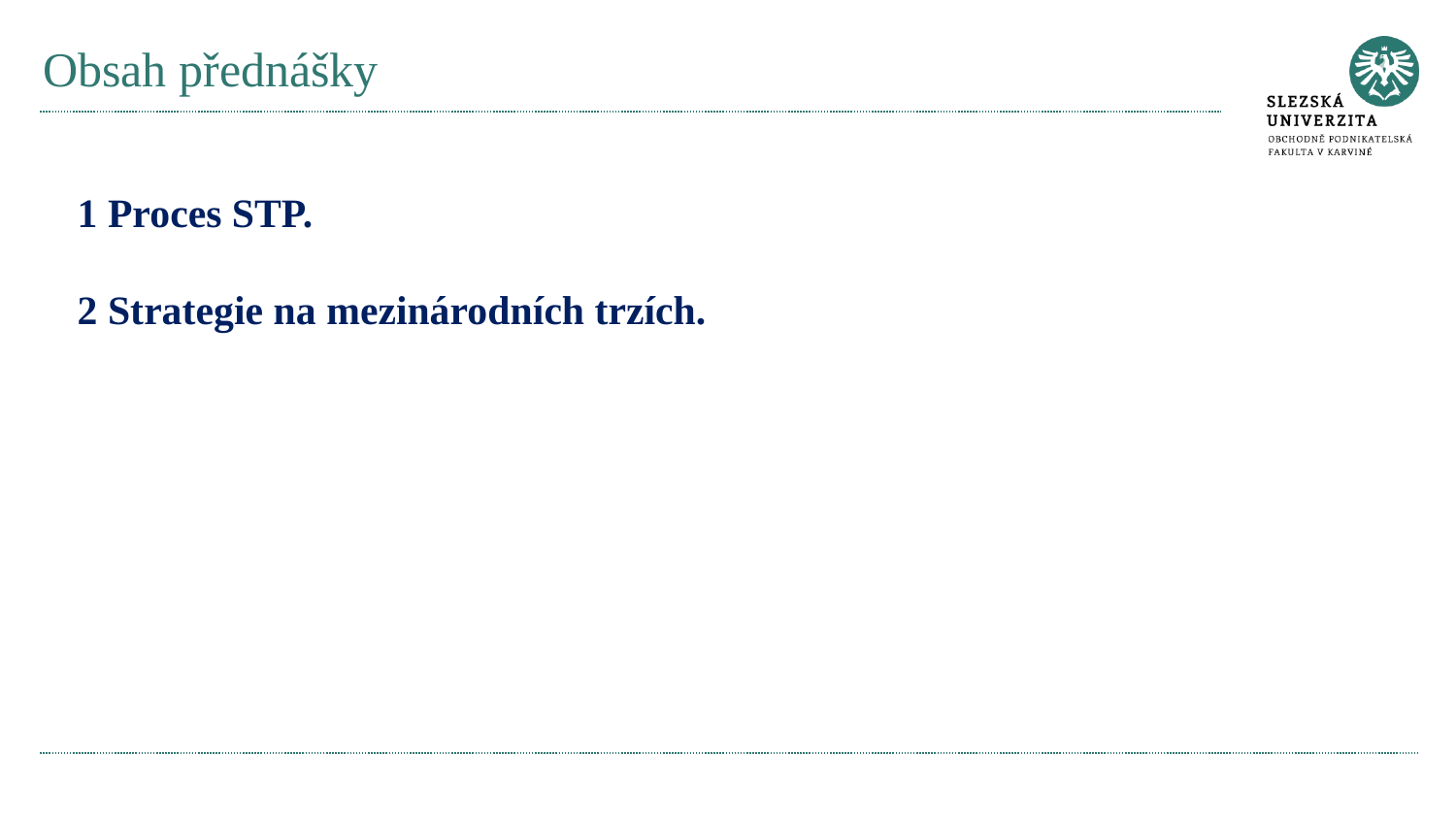

# Obsah přednášky
1 Proces STP.

2 Strategie na mezinárodních trzích.